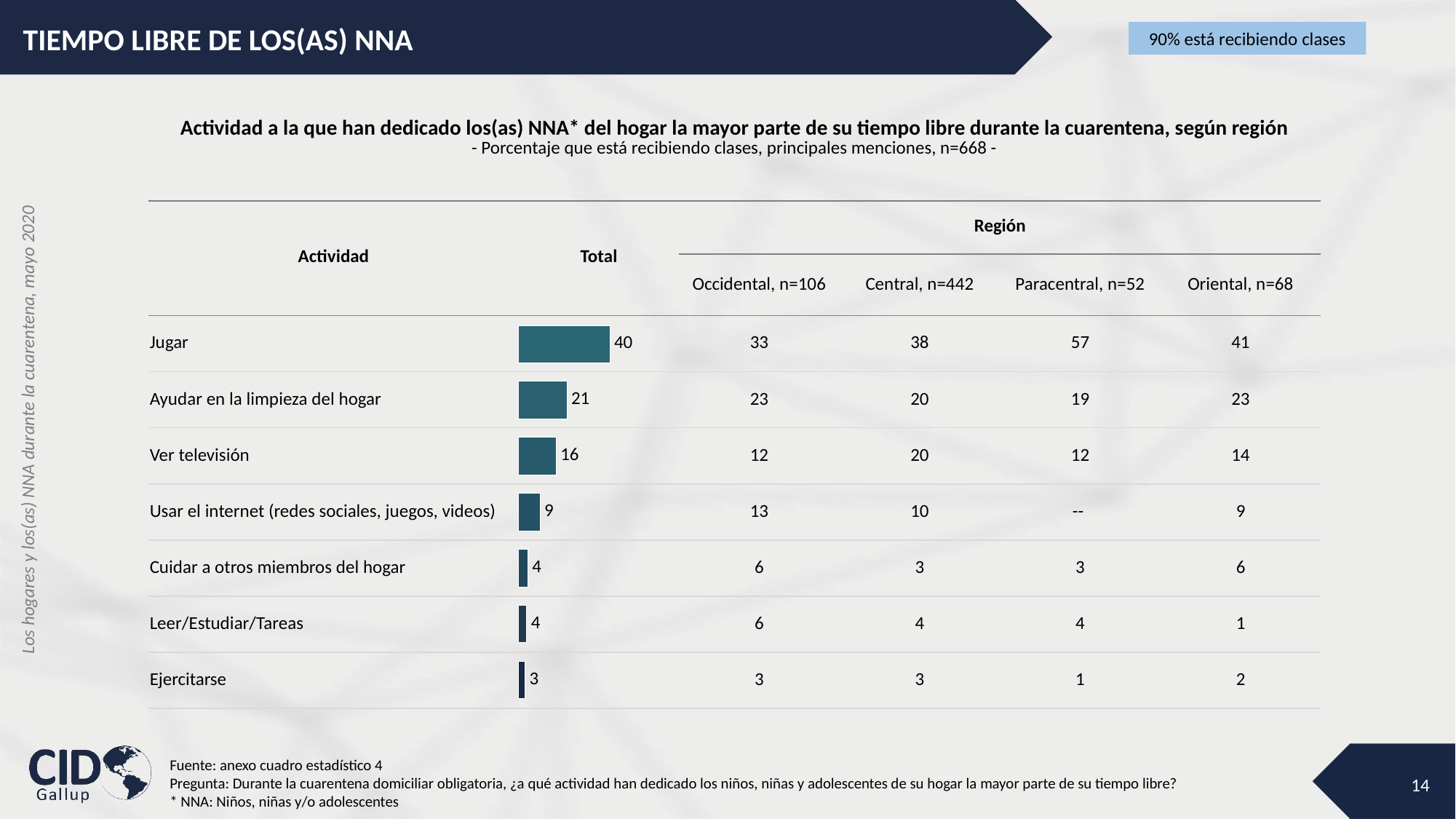

TIEMPO LIBRE DE LOS(AS) NNA
90% está recibiendo clases
| Actividad a la que han dedicado los(as) NNA\* del hogar la mayor parte de su tiempo libre durante la cuarentena, según región - Porcentaje que está recibiendo clases, principales menciones, n=668 - |  |  |  |  |  |
| --- | --- | --- | --- | --- | --- |
| Actividad | Total | Región |  |  |  |
|  |  | Occidental, n=106 | Central, n=442 | Paracentral, n=52 | Oriental, n=68 |
| Jugar |  | 33 | 38 | 57 | 41 |
| Ayudar en la limpieza del hogar |  | 23 | 20 | 19 | 23 |
| Ver televisión |  | 12 | 20 | 12 | 14 |
| Usar el internet (redes sociales, juegos, videos) |  | 13 | 10 | -- | 9 |
| Cuidar a otros miembros del hogar |  | 6 | 3 | 3 | 6 |
| Leer/Estudiar/Tareas |  | 6 | 4 | 4 | 1 |
| Ejercitarse |  | 3 | 3 | 1 | 2 |

### Chart

| Category | Columna1 |
|---|---|
| Ejercitarse | 2.7782891116060804 |
| Leer/Estudiar/Tareas | 3.5008356019085585 |
| Cuidar a otros miembros del hogar (hermanos, adultos mayores | 3.9928071424813885 |
| Usar el internet (redes sociales, juegos, videos) | 9.302899047815172 |
| Ver televisión | 16.3256015336424 |
| Ayudar en la limpieza del hogar | 21.001140175047066 |
| Jugar | 39.69549193634386 |
Fuente: anexo cuadro estadístico 4
Pregunta: Durante la cuarentena domiciliar obligatoria, ¿a qué actividad han dedicado los niños, niñas y adolescentes de su hogar la mayor parte de su tiempo libre?
* NNA: Niños, niñas y/o adolescentes